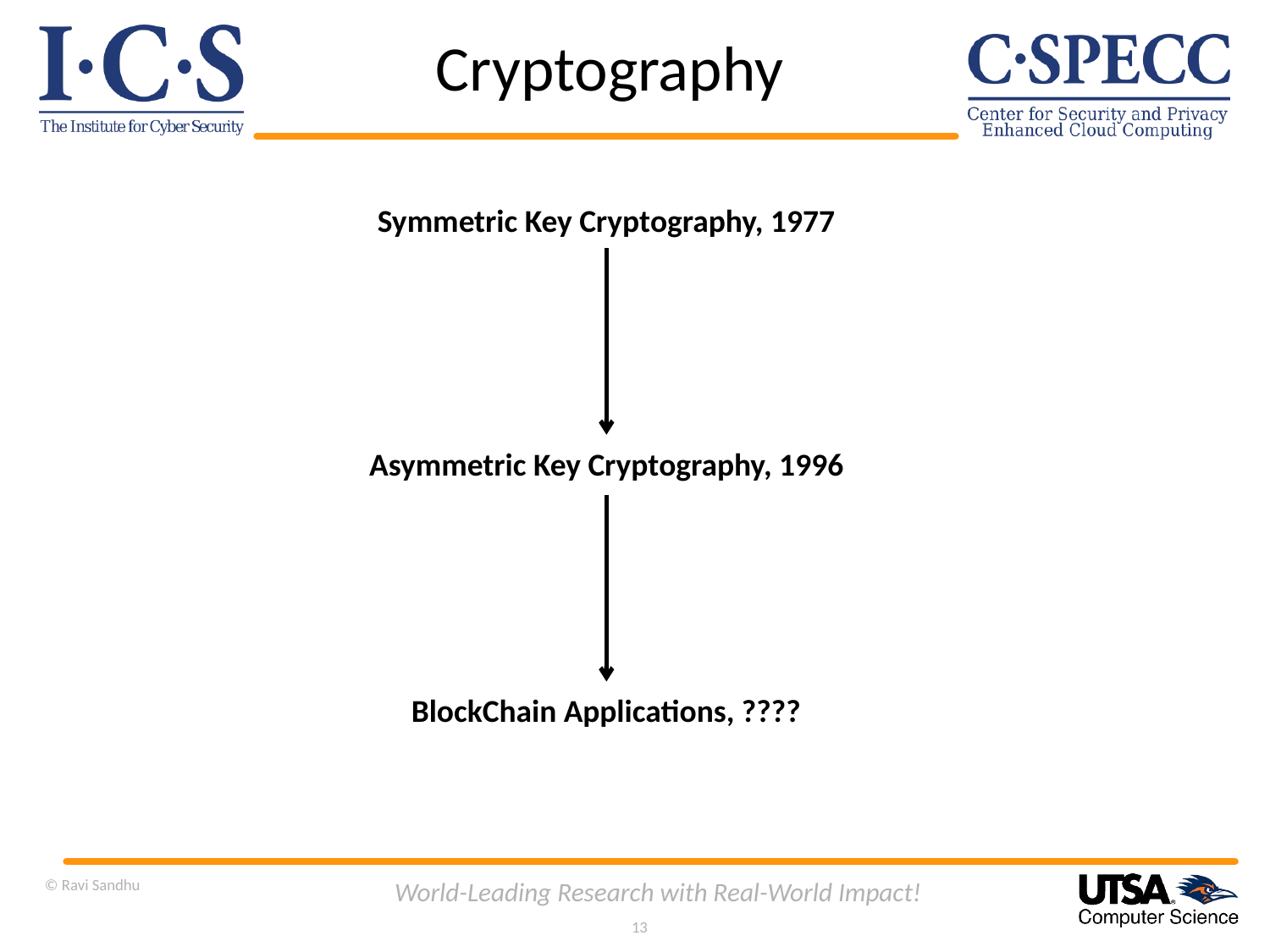

# Cryptography
Symmetric Key Cryptography, 1977
Asymmetric Key Cryptography, 1996
BlockChain Applications, ????
© Ravi Sandhu
World-Leading Research with Real-World Impact!
13